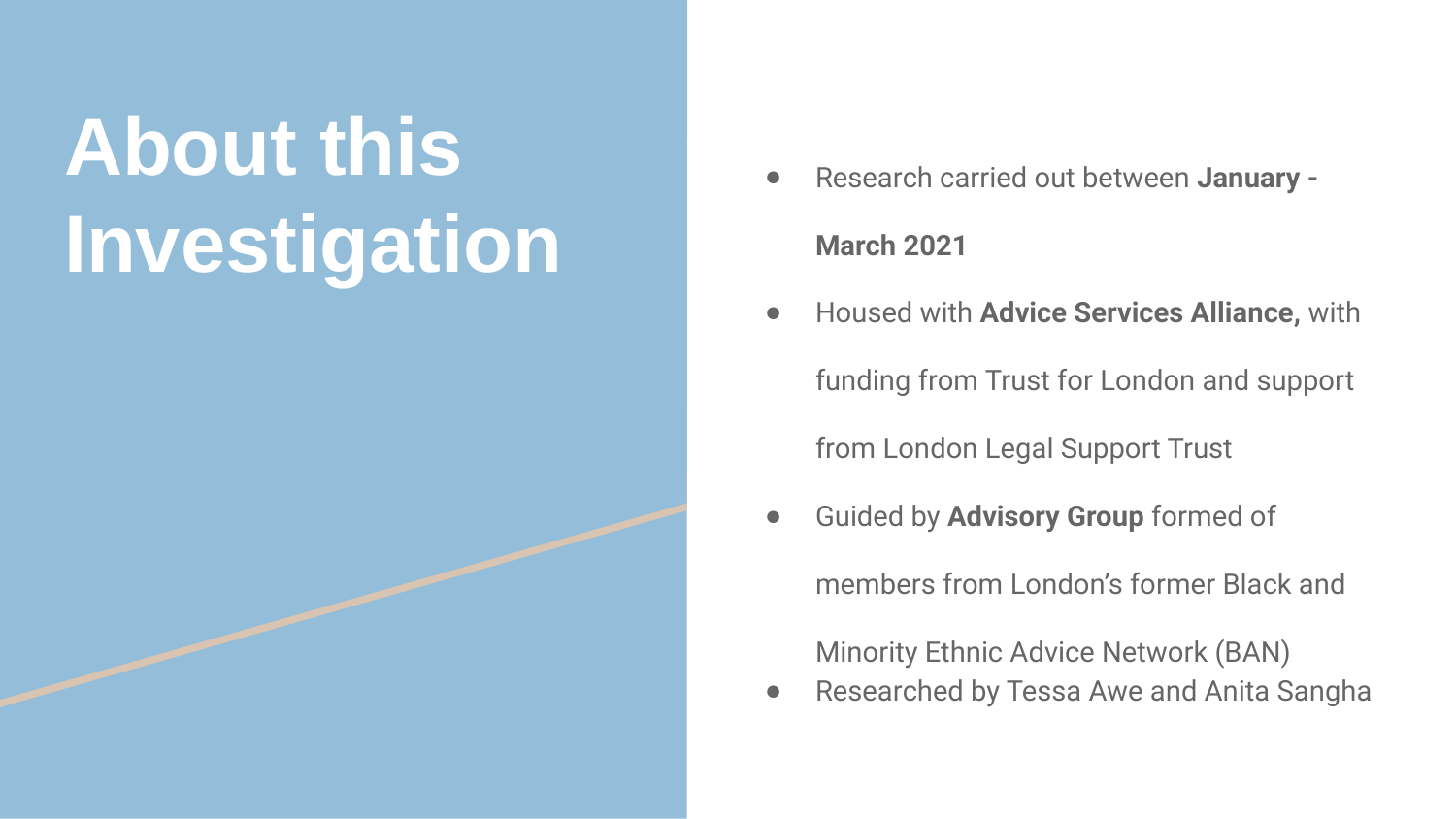

# About this Investigation
Research carried out between January - March 2021
Housed with Advice Services Alliance, with funding from Trust for London and support from London Legal Support Trust
Guided by Advisory Group formed of members from London’s former Black and Minority Ethnic Advice Network (BAN)
Researched by Tessa Awe and Anita Sangha